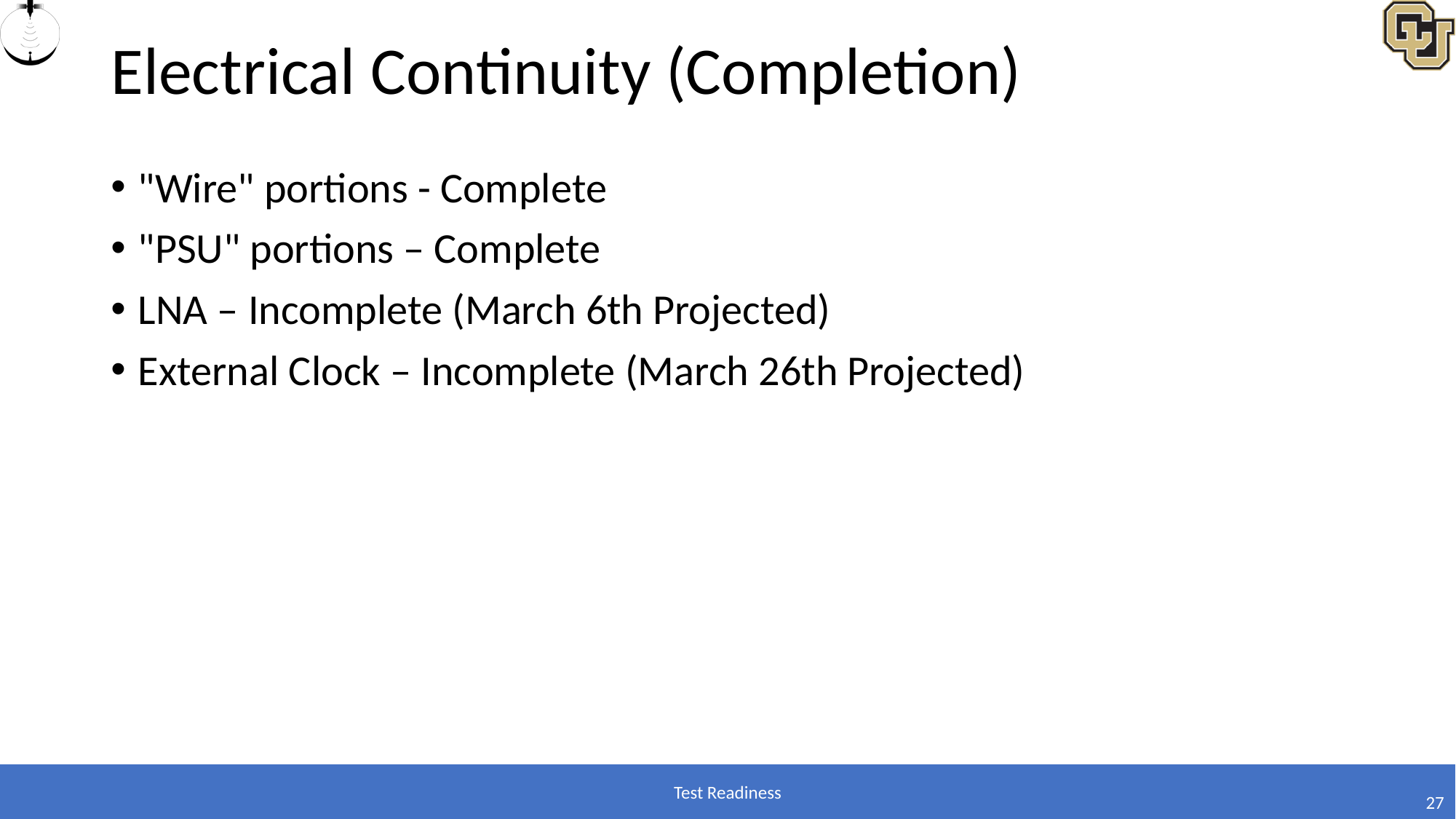

# Electrical Continuity (Completion)
"Wire" portions - Complete
"PSU" portions – Complete
LNA – Incomplete (March 6th Projected)
External Clock – Incomplete (March 26th Projected)

Test Readiness
27